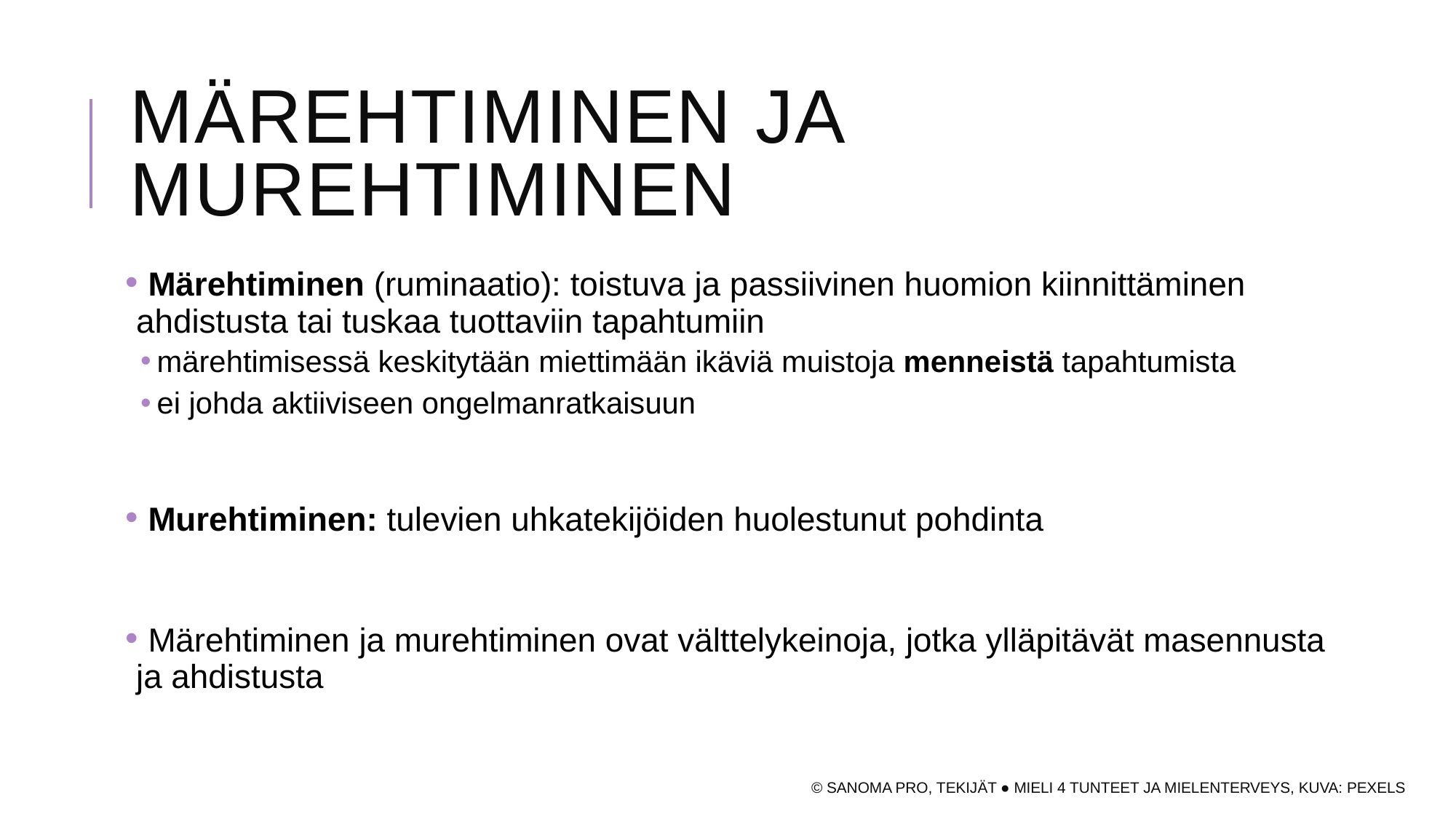

# Märehtiminen ja murehtiminen
 Märehtiminen (ruminaatio): toistuva ja passiivinen huomion kiinnittäminen ahdistusta tai tuskaa tuottaviin tapahtumiin
märehtimisessä keskitytään miettimään ikäviä muistoja menneistä tapahtumista
ei johda aktiiviseen ongelmanratkaisuun

 Murehtiminen: tulevien uhkatekijöiden huolestunut pohdinta

 Märehtiminen ja murehtiminen ovat välttelykeinoja, jotka ylläpitävät masennusta ja ahdistusta
© Sanoma Pro, Tekijät ● Mieli 4 tunteet ja mielenterveys, Kuva: Pexels